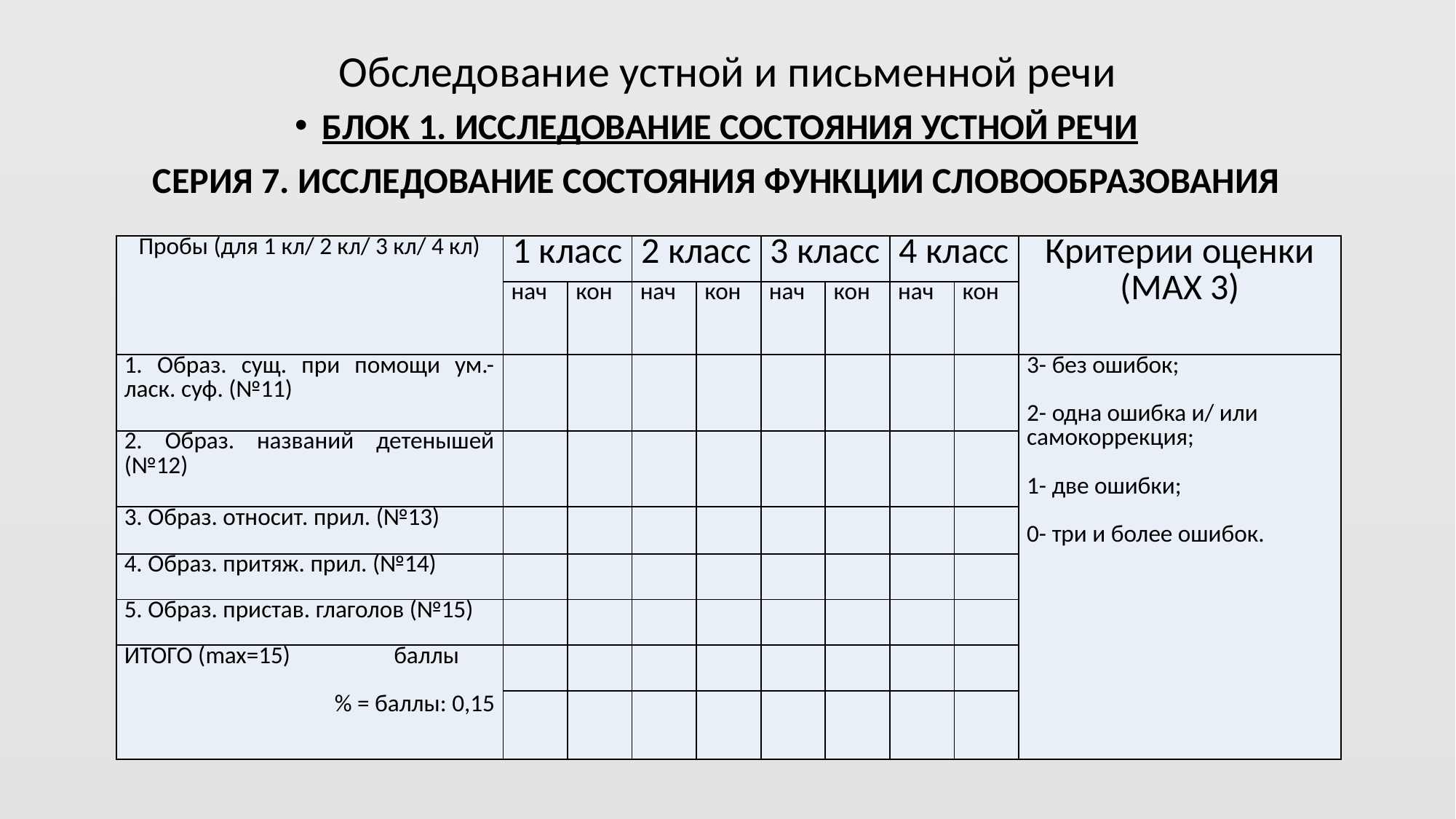

# Обследование устной и письменной речи
БЛОК 1. ИССЛЕДОВАНИЕ СОСТОЯНИЯ УСТНОЙ РЕЧИ
СЕРИЯ 7. ИССЛЕДОВАНИЕ СОСТОЯНИЯ ФУНКЦИИ СЛОВООБРАЗОВАНИЯ

| Пробы (для 1 кл/ 2 кл/ 3 кл/ 4 кл) | 1 класс |  | 2 класс |  | 3 класс |  | 4 класс |  | Критерии оценки (MAX 3) |
| --- | --- | --- | --- | --- | --- | --- | --- | --- | --- |
|  | нач | кон | нач | кон | нач | кон | нач | кон |  |
| 1. Образ. сущ. при помощи ум.-ласк. суф. (№11) |  |  |  |  |  |  |  |  | 3- без ошибок;   2- одна ошибка и/ или самокоррекция;   1- две ошибки;   0- три и более ошибок. |
| 2. Образ. названий детенышей (№12) |  |  |  |  |  |  |  |  |  |
| 3. Образ. относит. прил. (№13) |  |  |  |  |  |  |  |  |  |
| 4. Образ. притяж. прил. (№14) |  |  |  |  |  |  |  |  |  |
| 5. Образ. пристав. глаголов (№15) |  |  |  |  |  |  |  |  |  |
| ИТОГО (max=15) баллы   % = баллы: 0,15 |  |  |  |  |  |  |  |  |  |
|  |  |  |  |  |  |  |  |  |  |